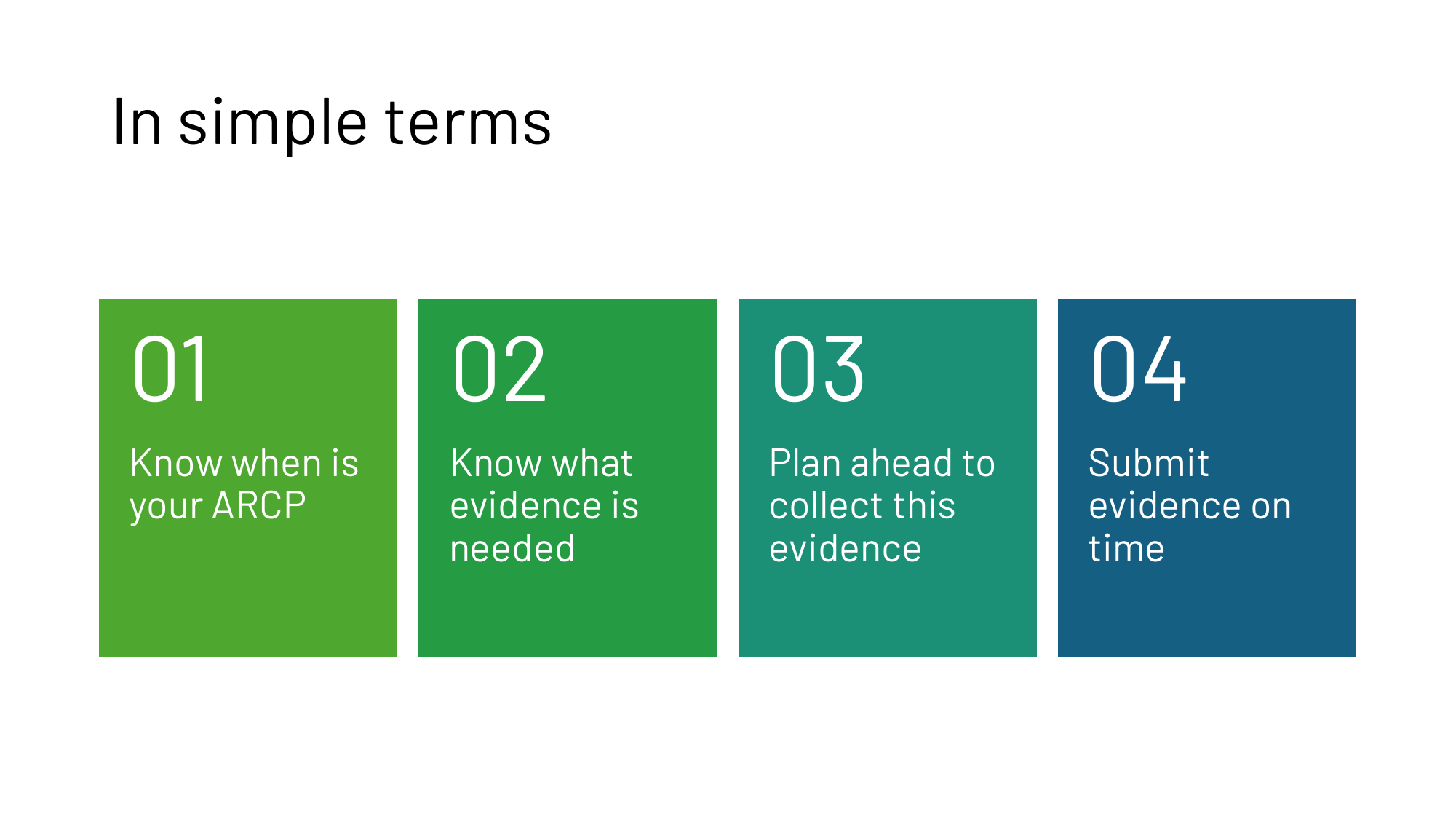

# In simple terms
Know when is your ARCP
01
Know what evidence is needed
02
Plan ahead to collect this evidence
03
Submit evidence on time
04